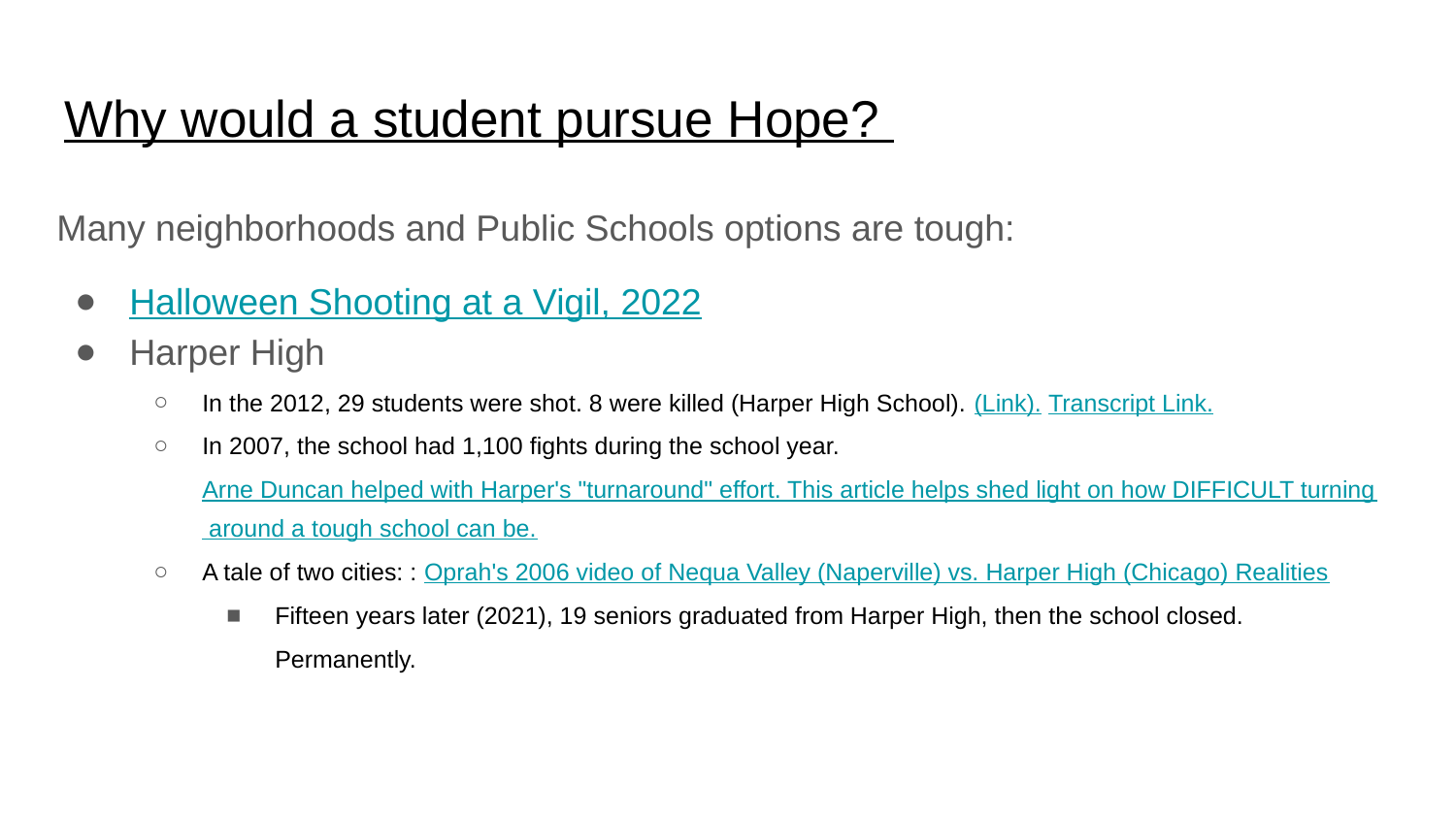

# Why would a student pursue Hope?
Many neighborhoods and Public Schools options are tough:
Halloween Shooting at a Vigil, 2022
Harper High
In the 2012, 29 students were shot. 8 were killed (Harper High School). (Link). Transcript Link.
In 2007, the school had 1,100 fights during the school year. Arne Duncan helped with Harper's "turnaround" effort. This article helps shed light on how DIFFICULT turning around a tough school can be.
A tale of two cities: : Oprah's 2006 video of Nequa Valley (Naperville) vs. Harper High (Chicago) Realities
Fifteen years later (2021), 19 seniors graduated from Harper High, then the school closed. Permanently.